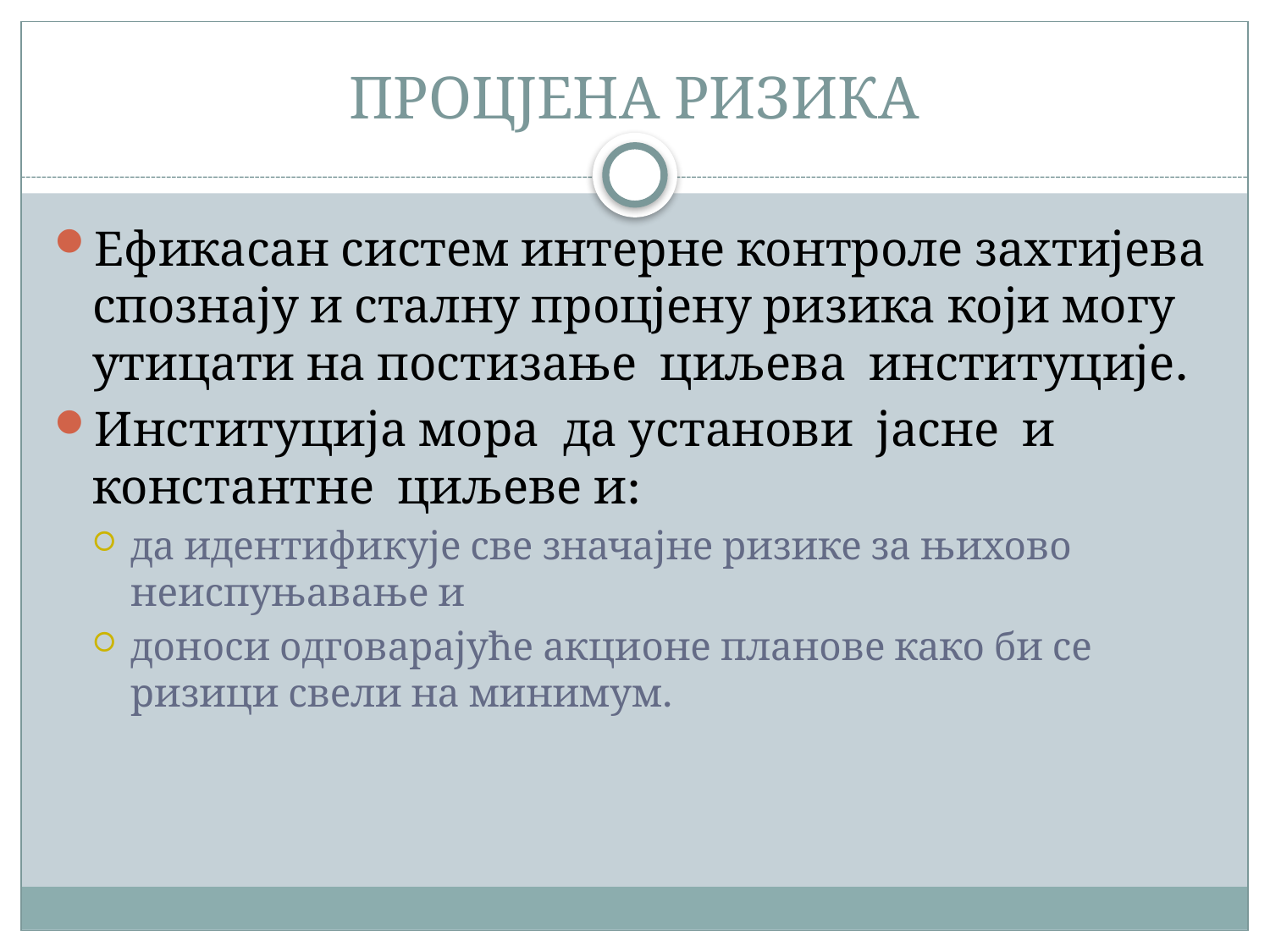

# ПРОЦЈЕНА РИЗИКА
Ефикасан систем интерне контроле захтијева спознају и сталну процјену ризика који могу утицати на постизање  циљева  институције.
Институција мора  да установи  јасне  и  константне  циљеве и:
да идентификује све значајне ризике за њихово неиспуњавање и
доноси одговарајуће акционе планове како би се ризици свели на минимум.